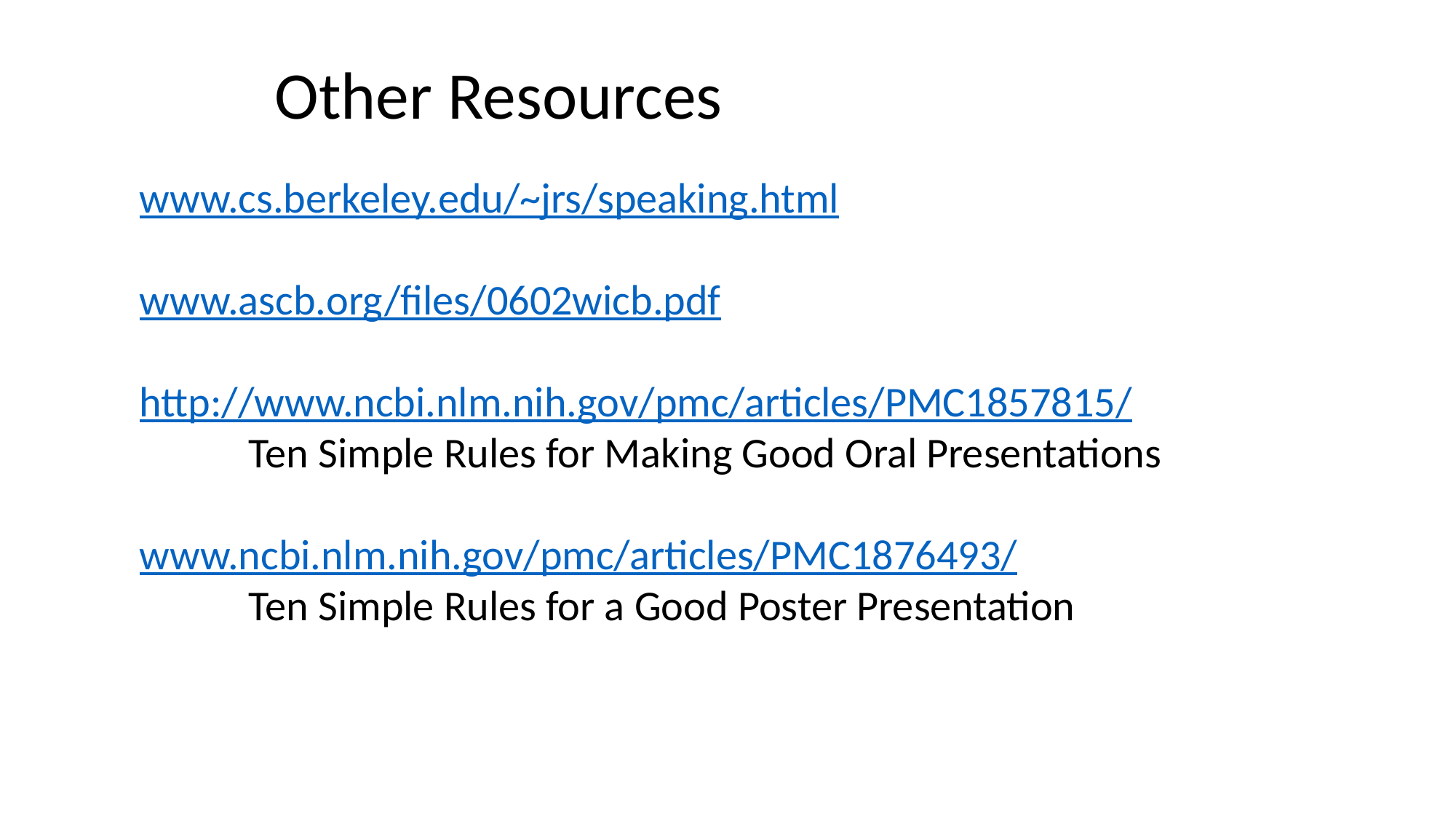

# Other Resources
www.cs.berkeley.edu/~jrs/speaking.html

www.ascb.org/files/0602wicb.pdf

http://www.ncbi.nlm.nih.gov/pmc/articles/PMC1857815/
	Ten Simple Rules for Making Good Oral Presentations

www.ncbi.nlm.nih.gov/pmc/articles/PMC1876493/
	Ten Simple Rules for a Good Poster Presentation